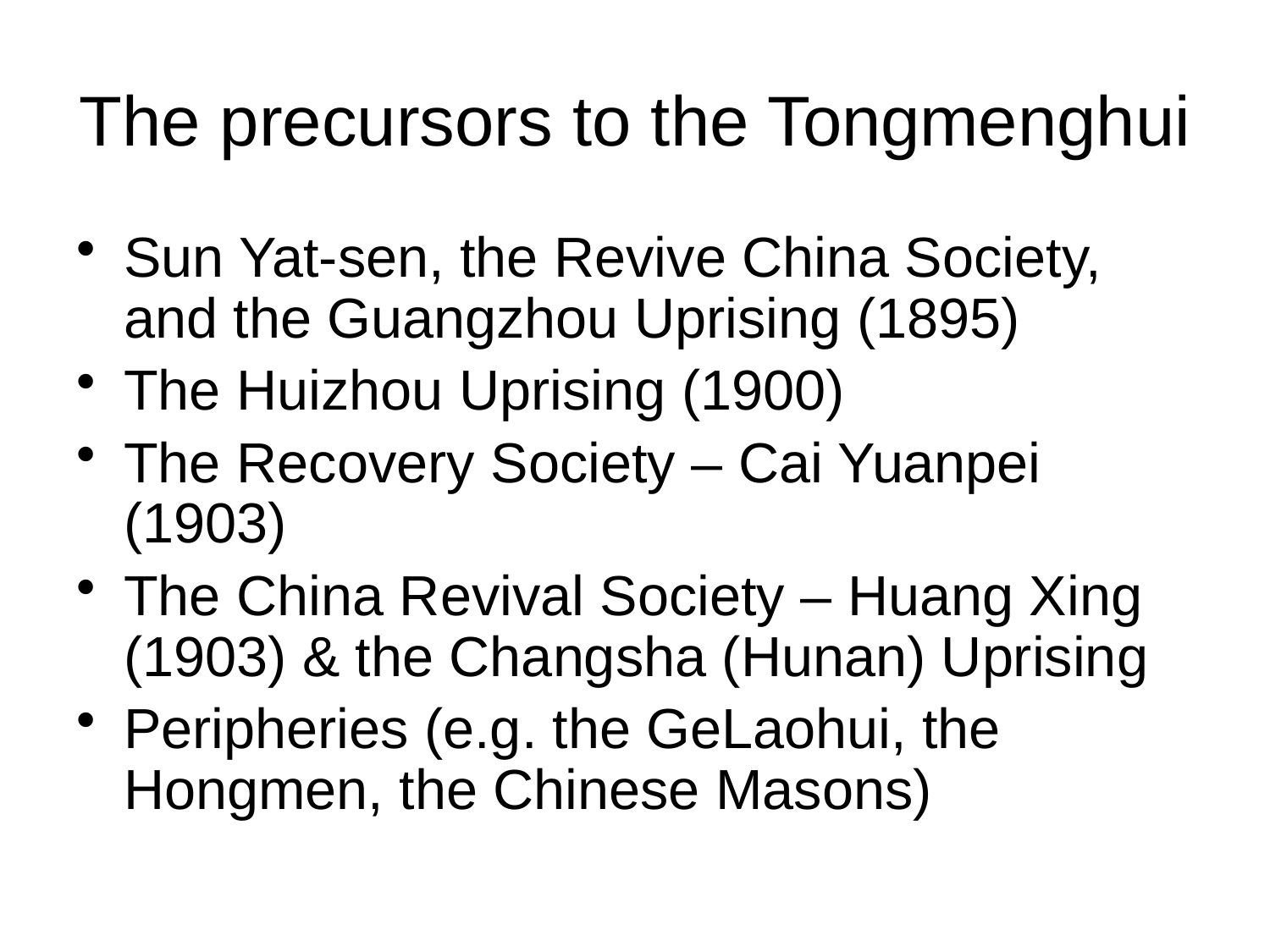

# The precursors to the Tongmenghui
Sun Yat-sen, the Revive China Society, and the Guangzhou Uprising (1895)
The Huizhou Uprising (1900)
The Recovery Society – Cai Yuanpei (1903)
The China Revival Society – Huang Xing (1903) & the Changsha (Hunan) Uprising
Peripheries (e.g. the GeLaohui, the Hongmen, the Chinese Masons)